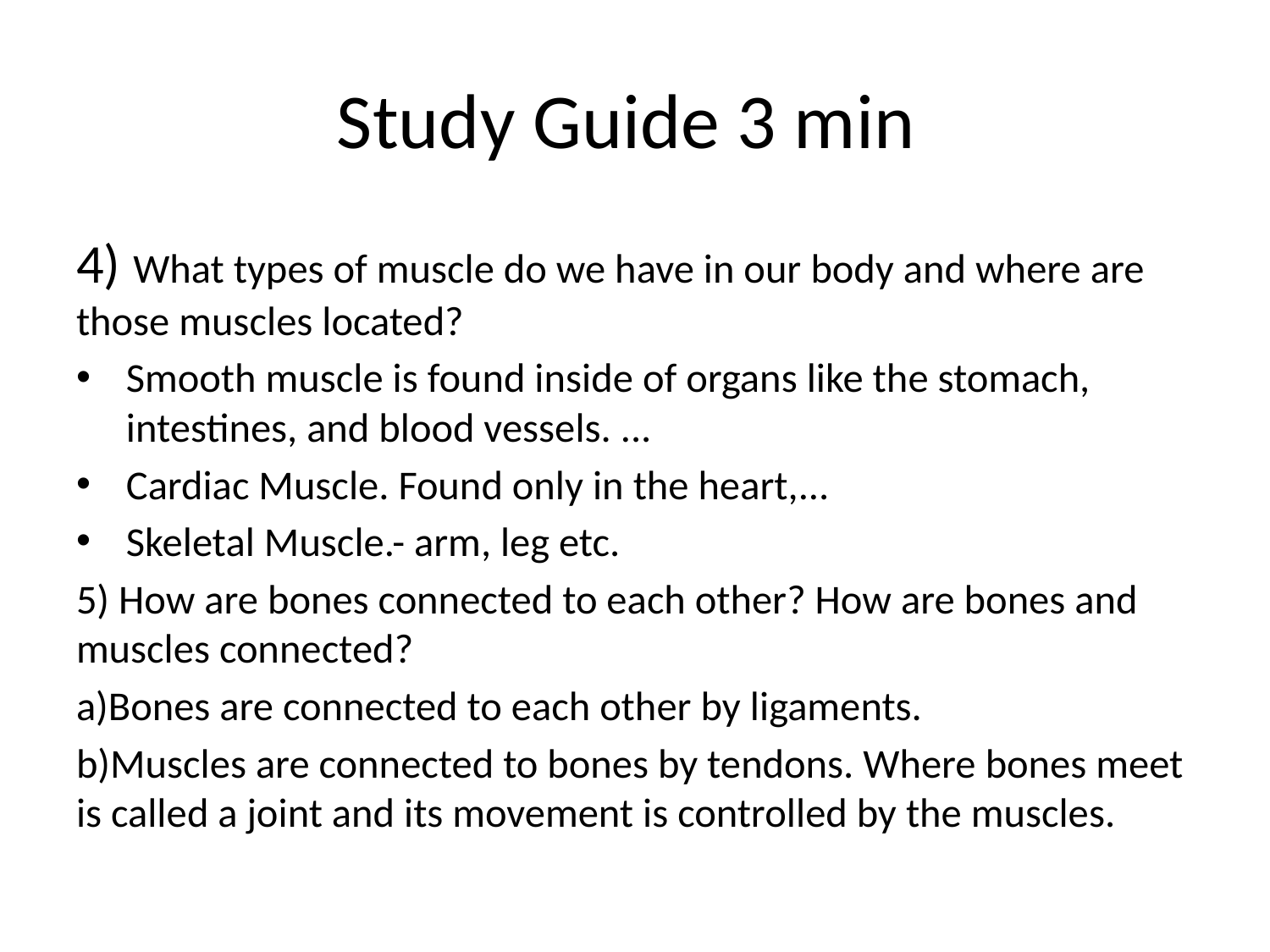

# Study Guide 3 min
4) What types of muscle do we have in our body and where are those muscles located?
Smooth muscle is found inside of organs like the stomach, intestines, and blood vessels. ...
Cardiac Muscle. Found only in the heart,...
Skeletal Muscle.- arm, leg etc.
5) How are bones connected to each other? How are bones and muscles connected?
a)Bones are connected to each other by ligaments.
b)Muscles are connected to bones by tendons. Where bones meet is called a joint and its movement is controlled by the muscles.